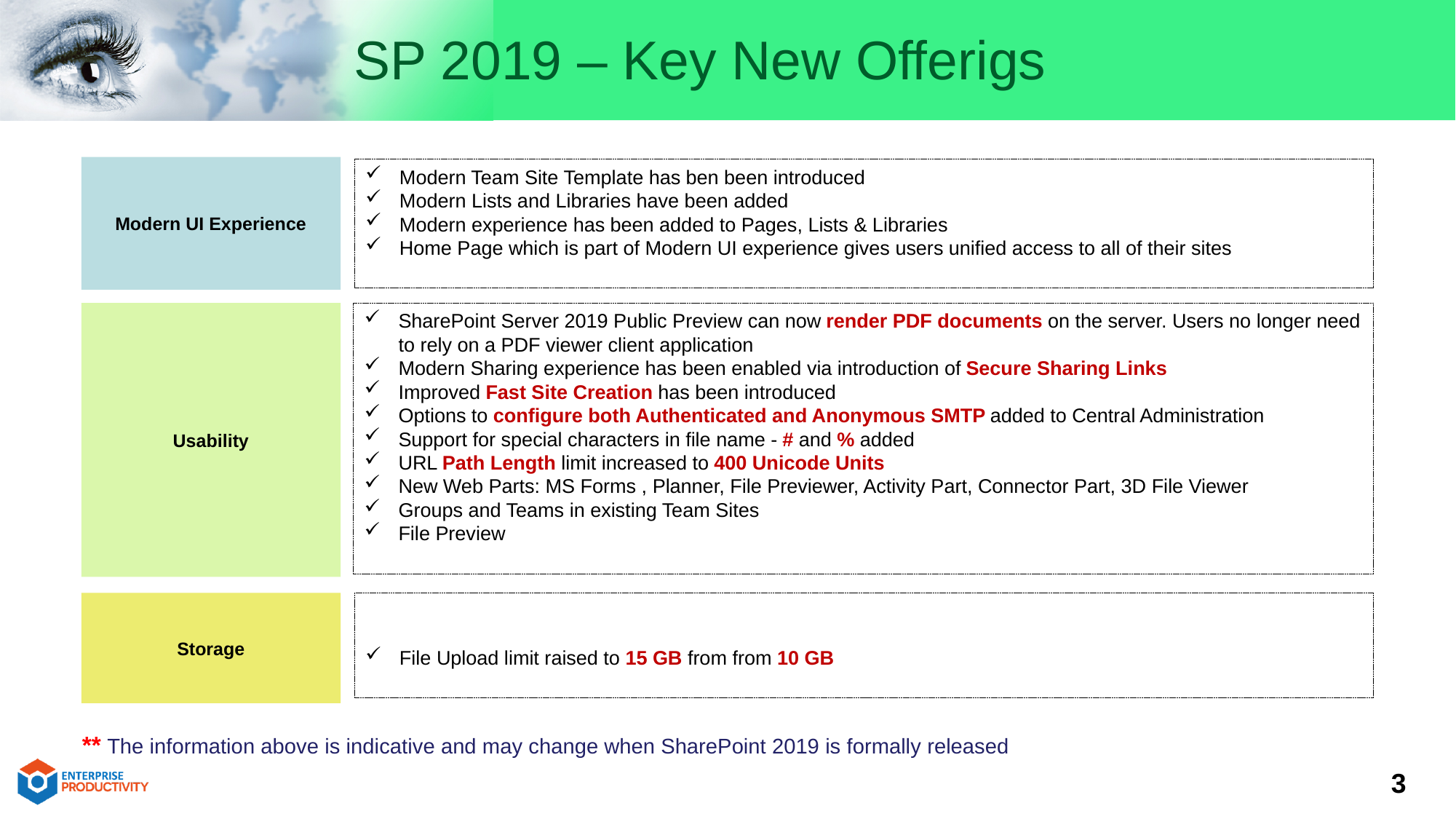

SP 2019 – Key New Offerigs
Modern UI Experience
Modern Team Site Template has ben been introduced
Modern Lists and Libraries have been added
Modern experience has been added to Pages, Lists & Libraries
Home Page which is part of Modern UI experience gives users unified access to all of their sites

Usability
SharePoint Server 2019 Public Preview can now render PDF documents on the server. Users no longer need to rely on a PDF viewer client application
Modern Sharing experience has been enabled via introduction of Secure Sharing Links
Improved Fast Site Creation has been introduced
Options to configure both Authenticated and Anonymous SMTP added to Central Administration
Support for special characters in file name - # and % added
URL Path Length limit increased to 400 Unicode Units
New Web Parts: MS Forms , Planner, File Previewer, Activity Part, Connector Part, 3D File Viewer
Groups and Teams in existing Team Sites
File Preview

Storage

File Upload limit raised to 15 GB from from 10 GB

** The information above is indicative and may change when SharePoint 2019 is formally released